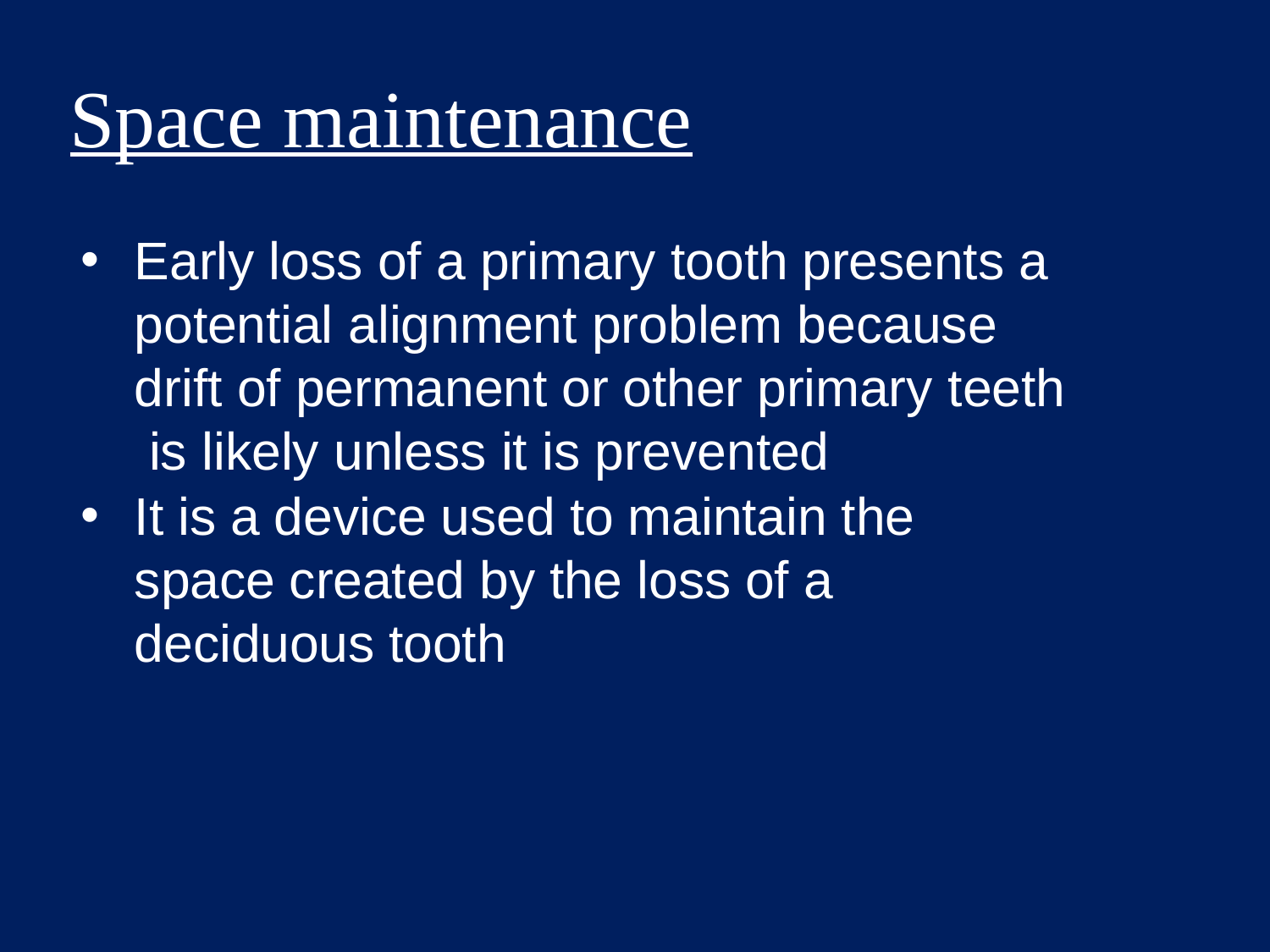

# Space maintenance
Early loss of a primary tooth presents a  potential alignment problem because  drift of permanent or other primary teeth  is likely unless it is prevented
It is a device used to maintain the space created by the loss of a deciduous tooth